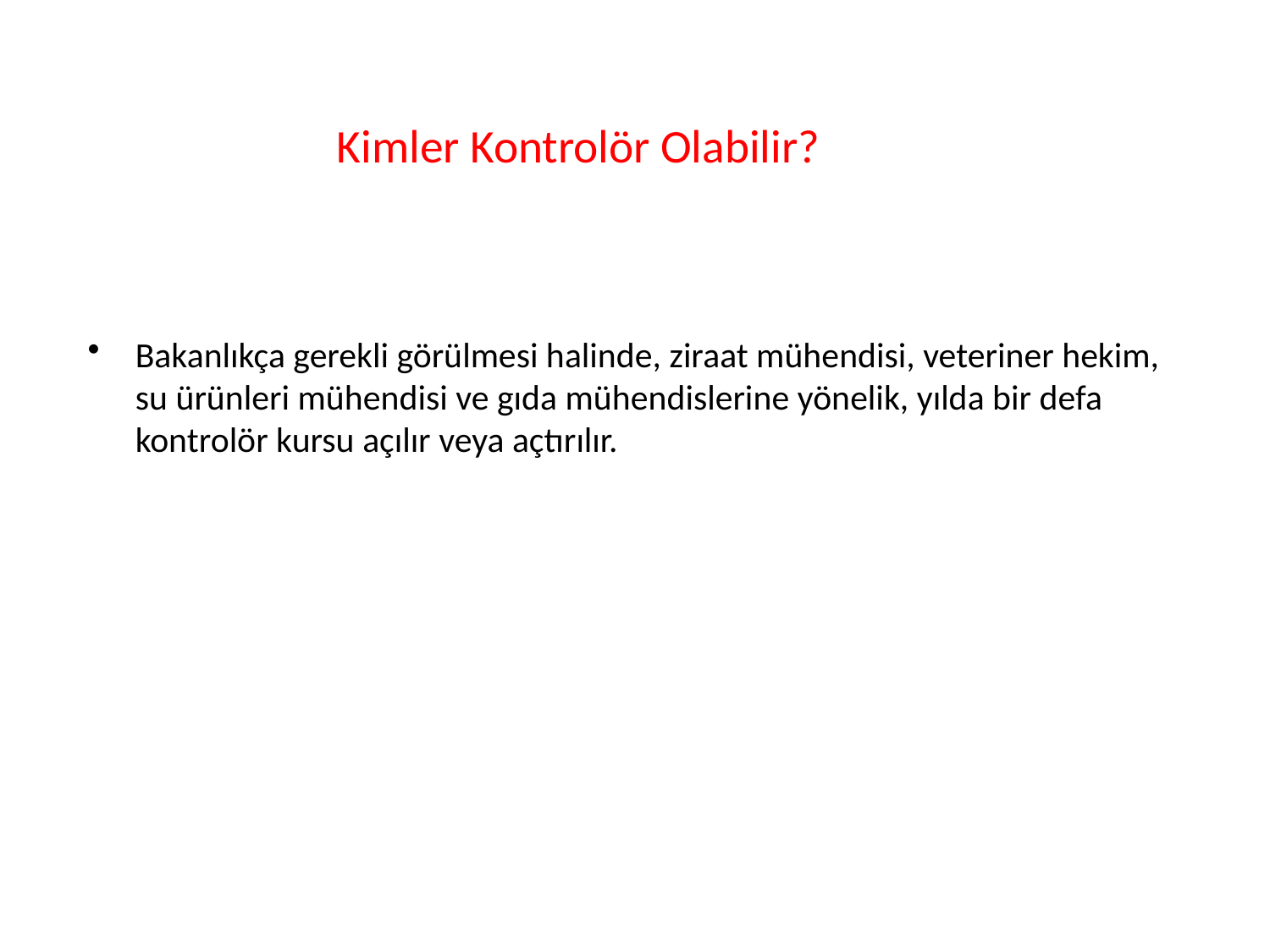

# Kimler Kontrolör Olabilir?
Bakanlıkça gerekli görülmesi halinde, ziraat mühendisi, veteriner hekim, su ürünleri mühendisi ve gıda mühendislerine yönelik, yılda bir defa kontrolör kursu açılır veya açtırılır.